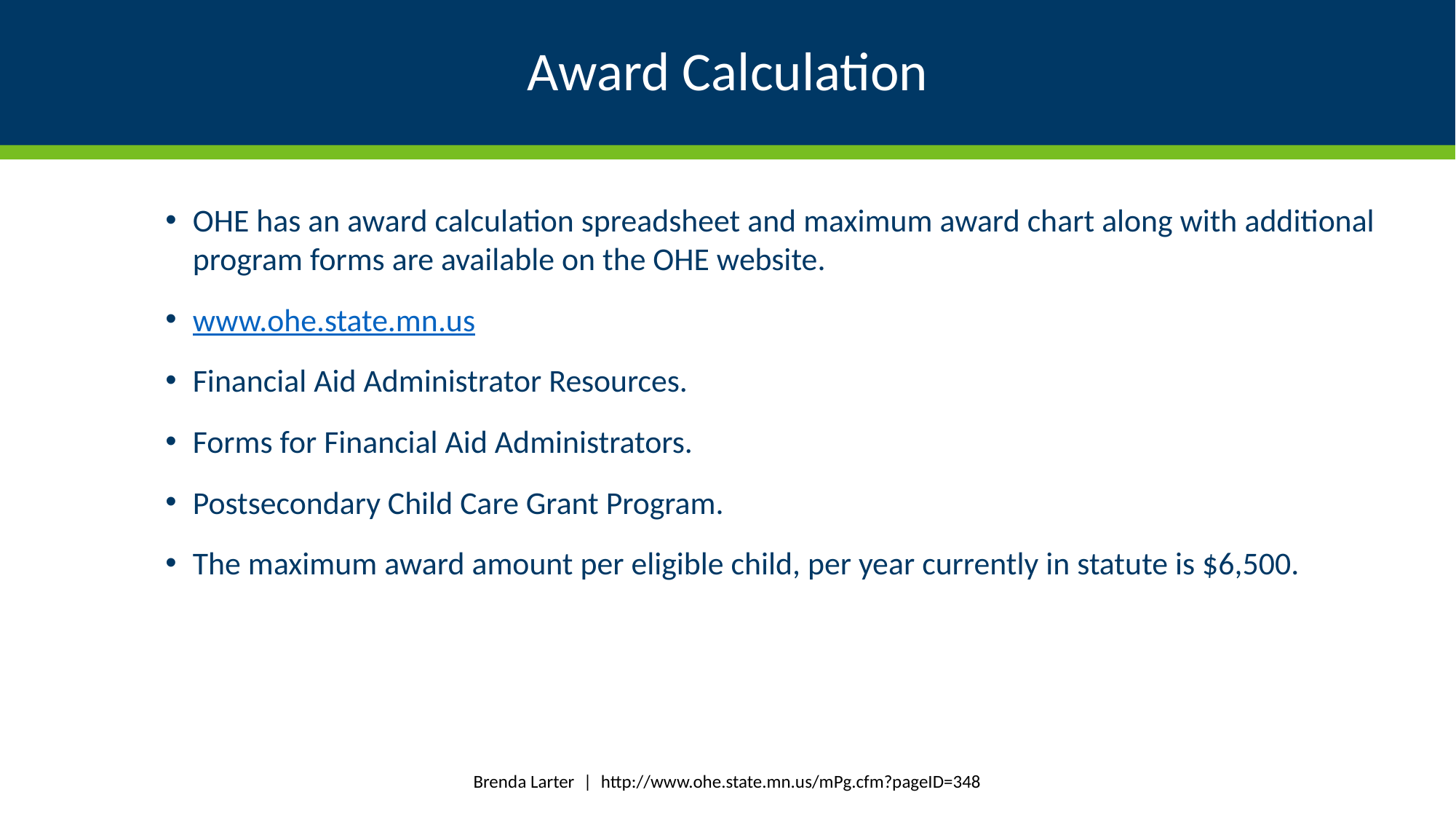

# Award Calculation
OHE has an award calculation spreadsheet and maximum award chart along with additional program forms are available on the OHE website.
www.ohe.state.mn.us
Financial Aid Administrator Resources.
Forms for Financial Aid Administrators.
Postsecondary Child Care Grant Program.
The maximum award amount per eligible child, per year currently in statute is $6,500.

Brenda Larter | http://www.ohe.state.mn.us/mPg.cfm?pageID=348